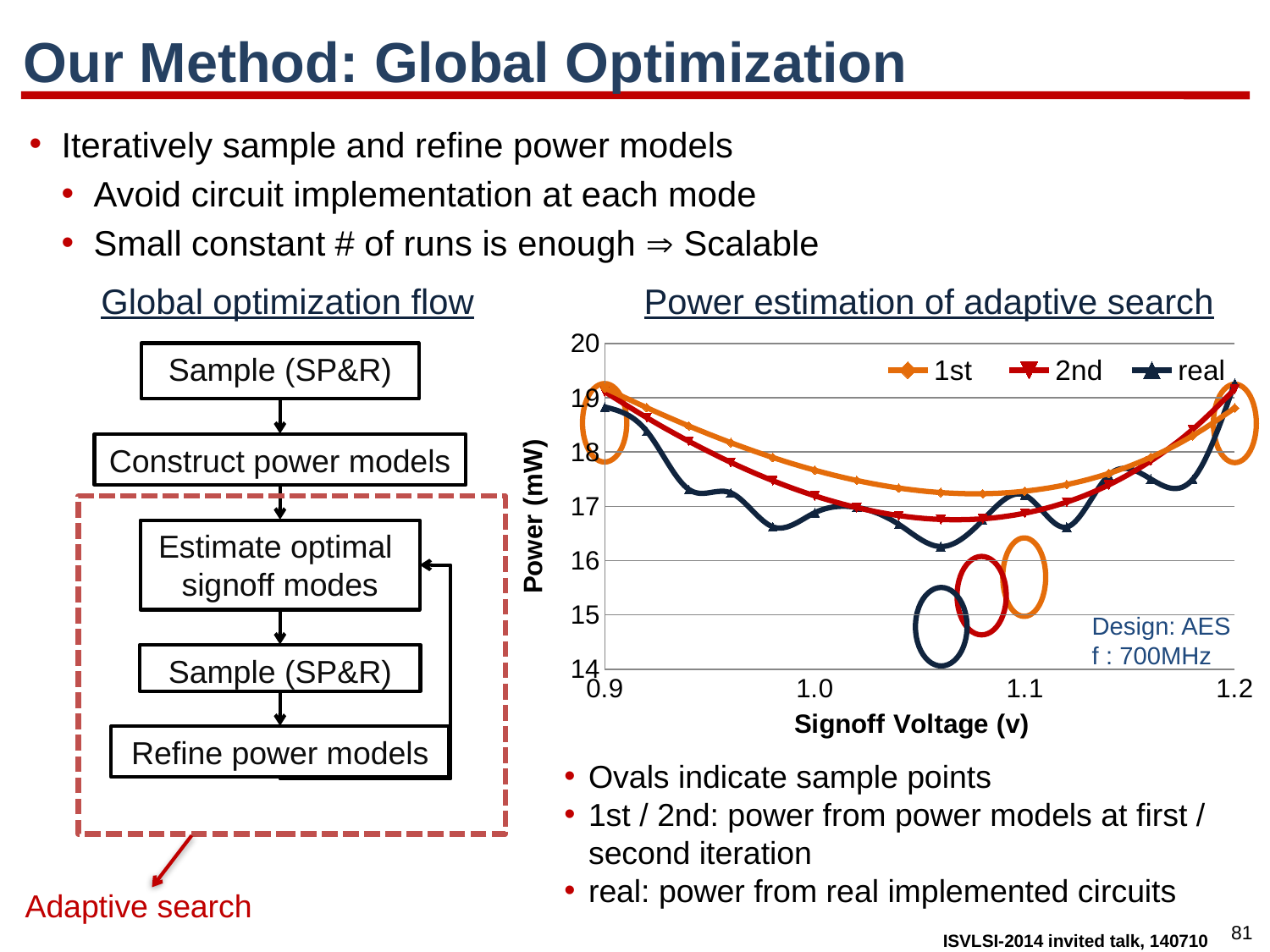

# Our Method: Global Optimization
Iteratively sample and refine power models
Avoid circuit implementation at each mode
Small constant # of runs is enough ⇒ Scalable
Global optimization flow
Power estimation of adaptive search

### Chart

| Category | 1st  | 2nd | real |
|---|---|---|---|
Ovals indicate sample points
1st / 2nd: power from power models at first / second iteration
real: power from real implemented circuits
Design: AES
f : 700MHz
Sample (SP&R)

Construct power models

Estimate optimal
signoff modes

Sample (SP&R)
Refine power models
Adaptive search